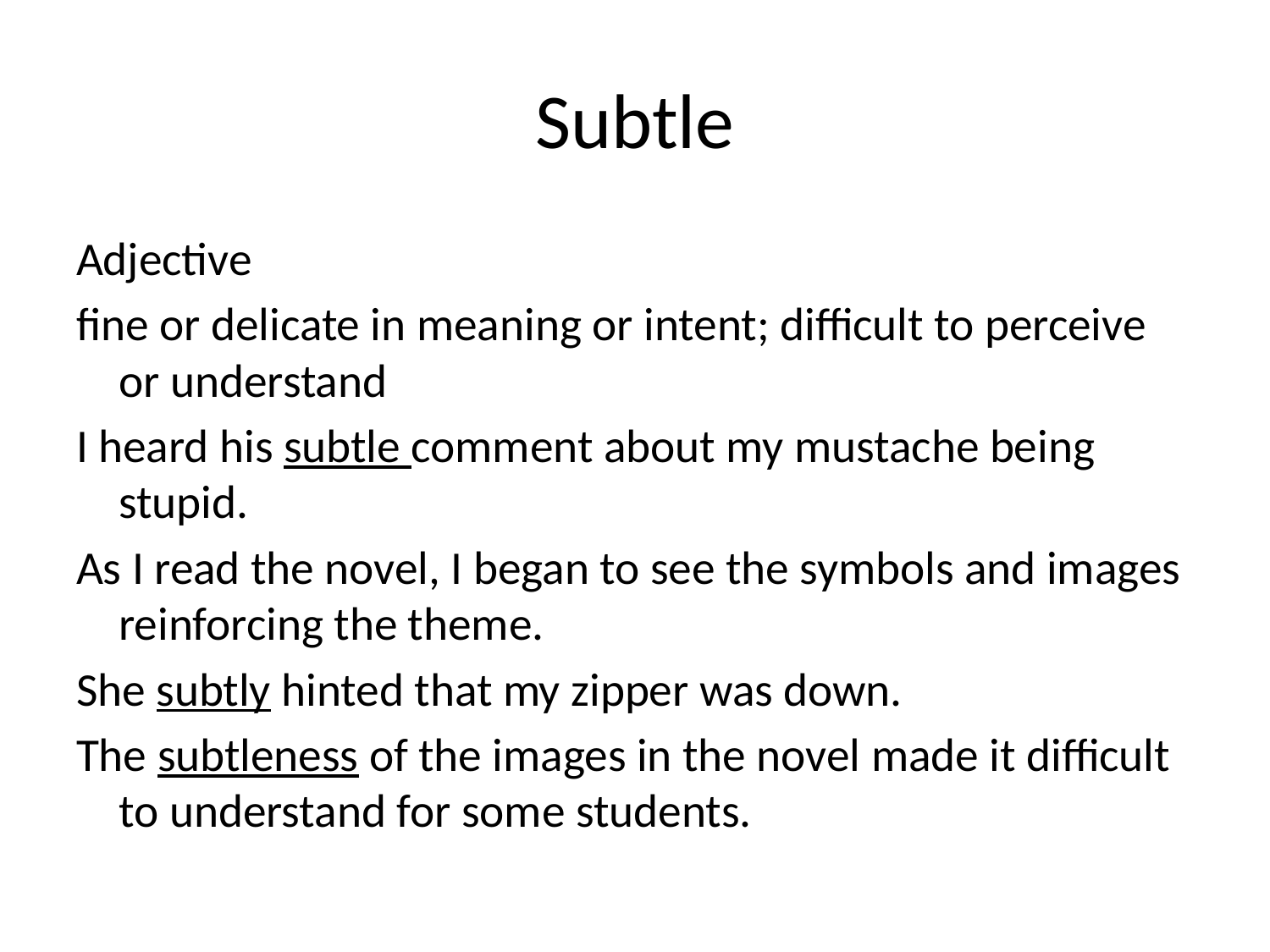

# Subtle
Adjective
fine or delicate in meaning or intent; difficult to perceive or understand
I heard his subtle comment about my mustache being stupid.
As I read the novel, I began to see the symbols and images reinforcing the theme.
She subtly hinted that my zipper was down.
The subtleness of the images in the novel made it difficult to understand for some students.